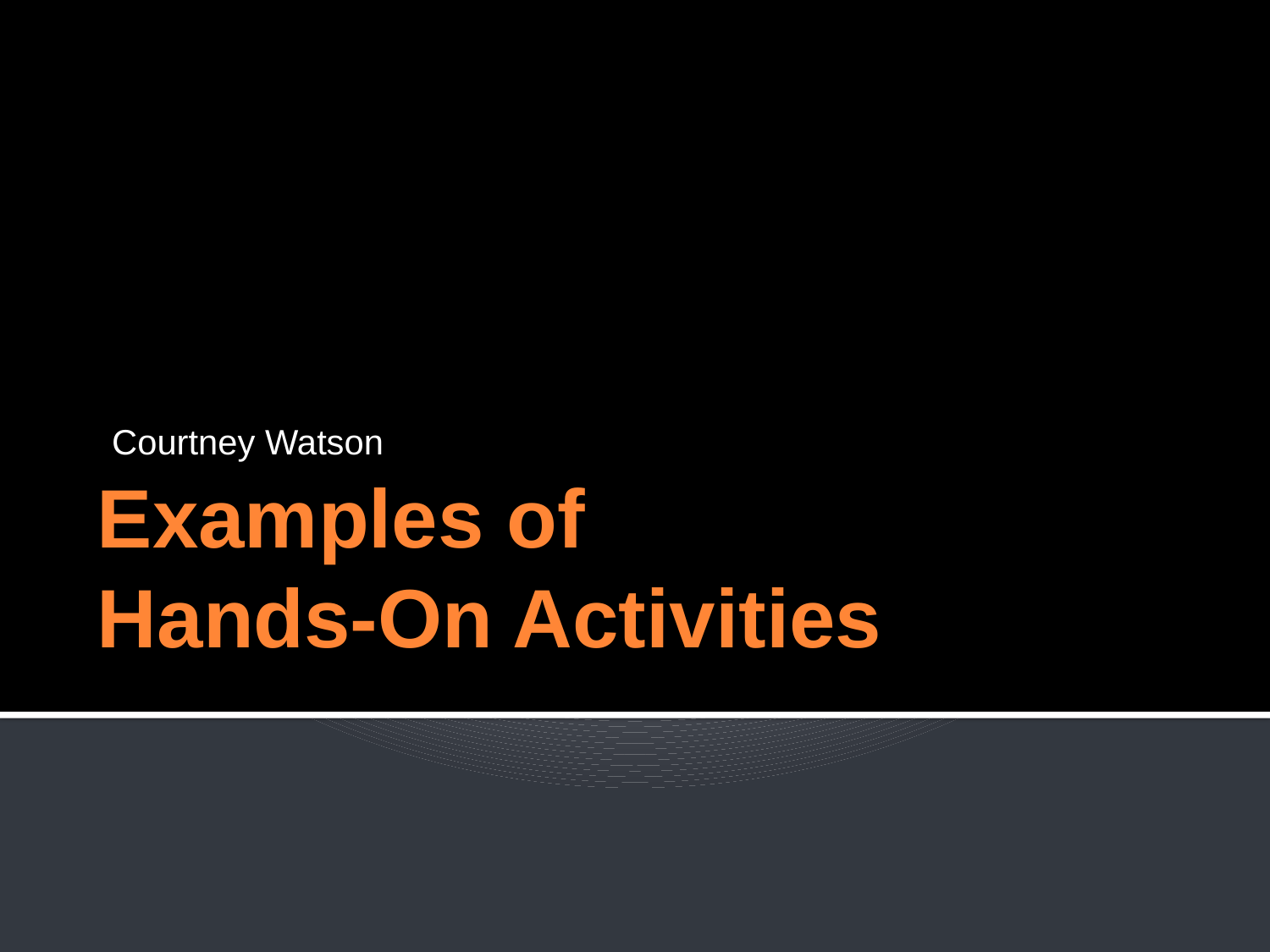

Courtney Watson
# Examples of Hands-On Activities